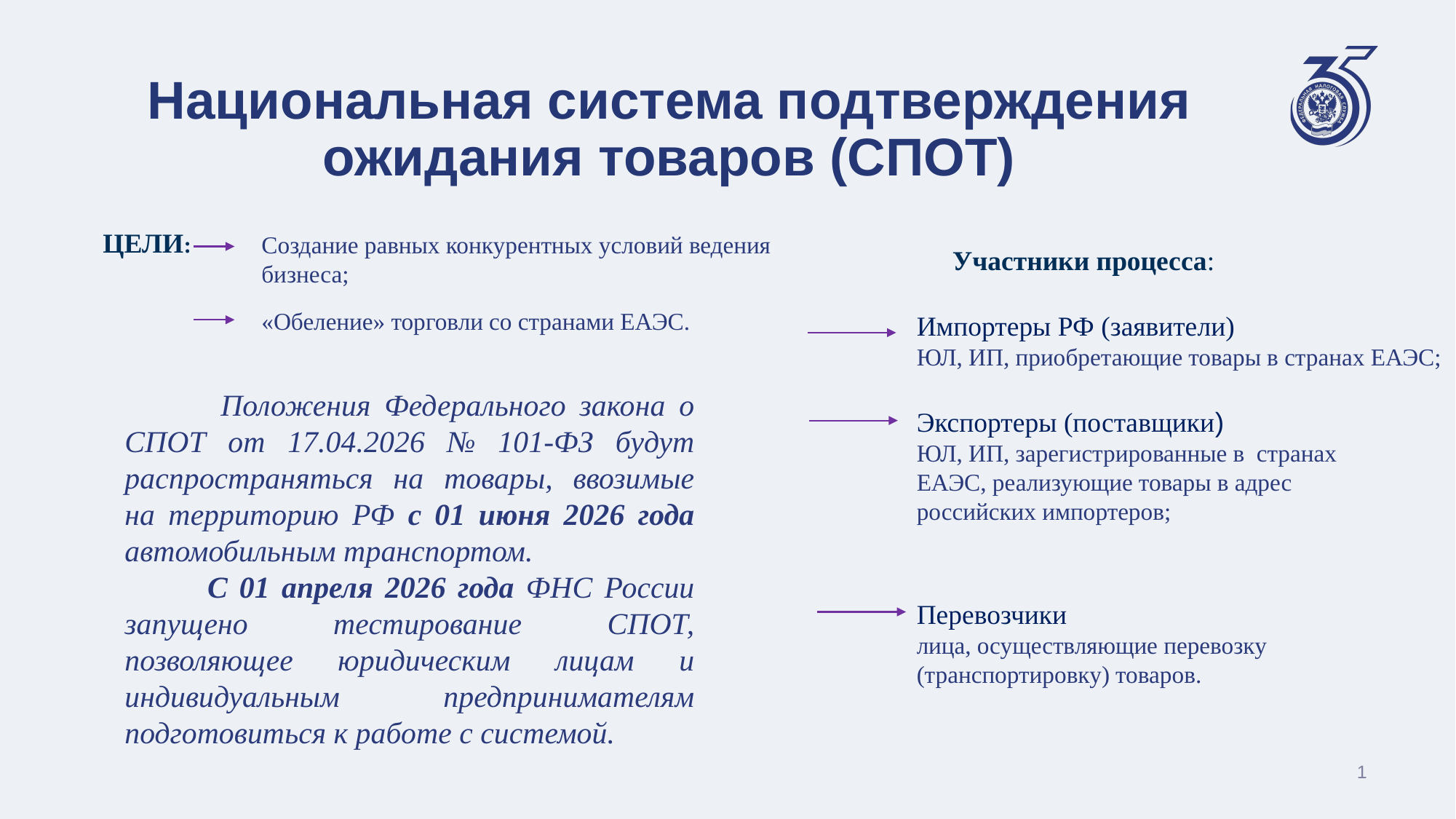

# Национальная система подтверждения ожидания товаров (СПОТ)

     Участники процесса:
Создание равных конкурентных условий ведения бизнеса;
ЦЕЛИ:
«Обеление» торговли со странами ЕАЭС.
Импортеры РФ (заявители)
ЮЛ, ИП, приобретающие товары в странах ЕАЭС;
       Положения Федерального закона о СПОТ от 17.04.2026 № 101-ФЗ будут распространяться на товары, ввозимые на территорию РФ с 01 июня 2026 года автомобильным транспортом.
       С 01 апреля 2026 года ФНС России запущено тестирование СПОТ, позволяющее юридическим лицам и индивидуальным предпринимателям подготовиться к работе с системой.
Экспортеры (поставщики)
ЮЛ, ИП, зарегистрированные в  странах ЕАЭС, реализующие товары в адрес российских импортеров;
Перевозчики
лица, осуществляющие перевозку (транспортировку) товаров.
1